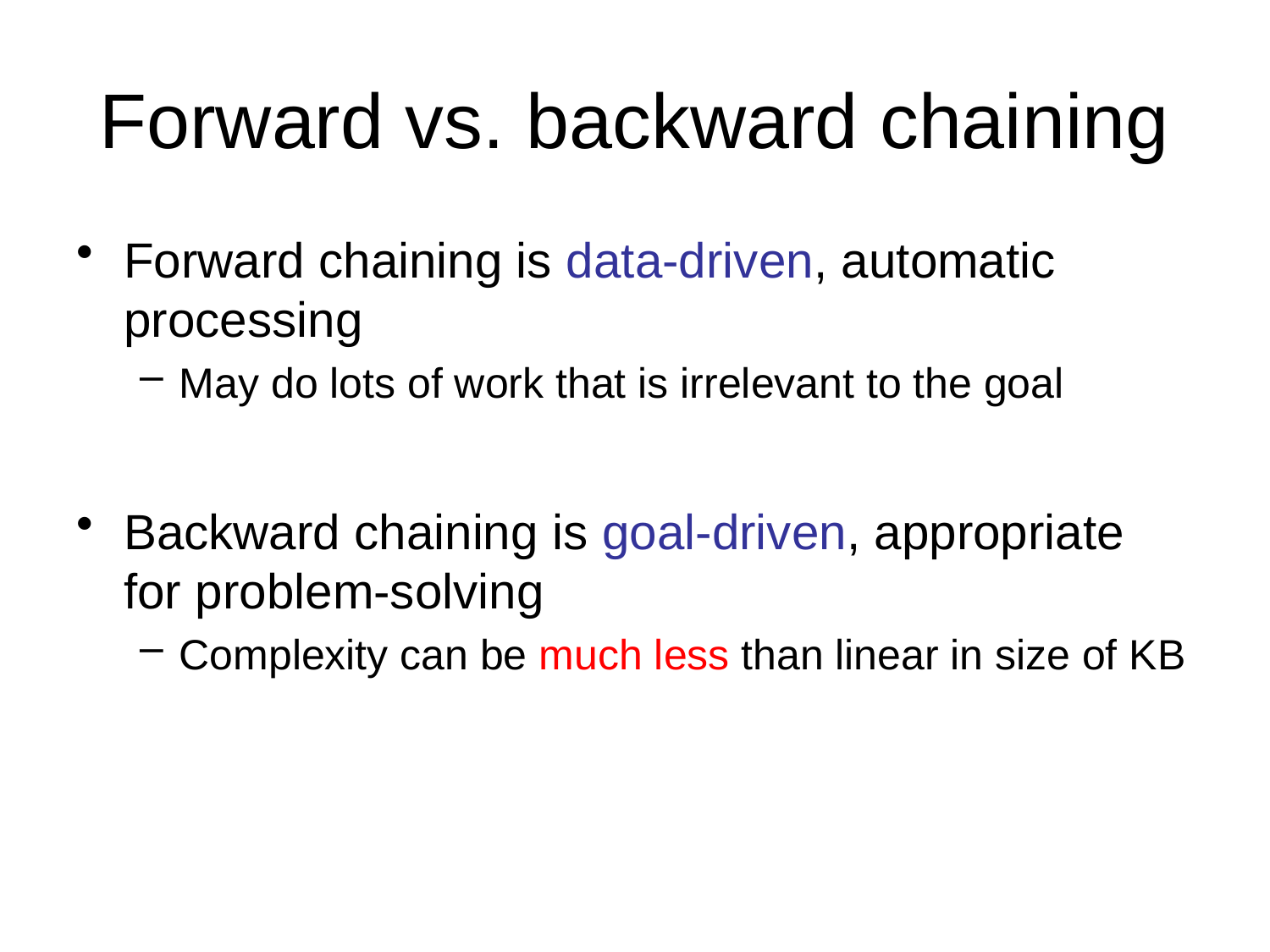

# Forward vs. backward chaining
Forward chaining is data-driven, automatic processing
May do lots of work that is irrelevant to the goal

Backward chaining is goal-driven, appropriate for problem-solving
Complexity can be much less than linear in size of KB